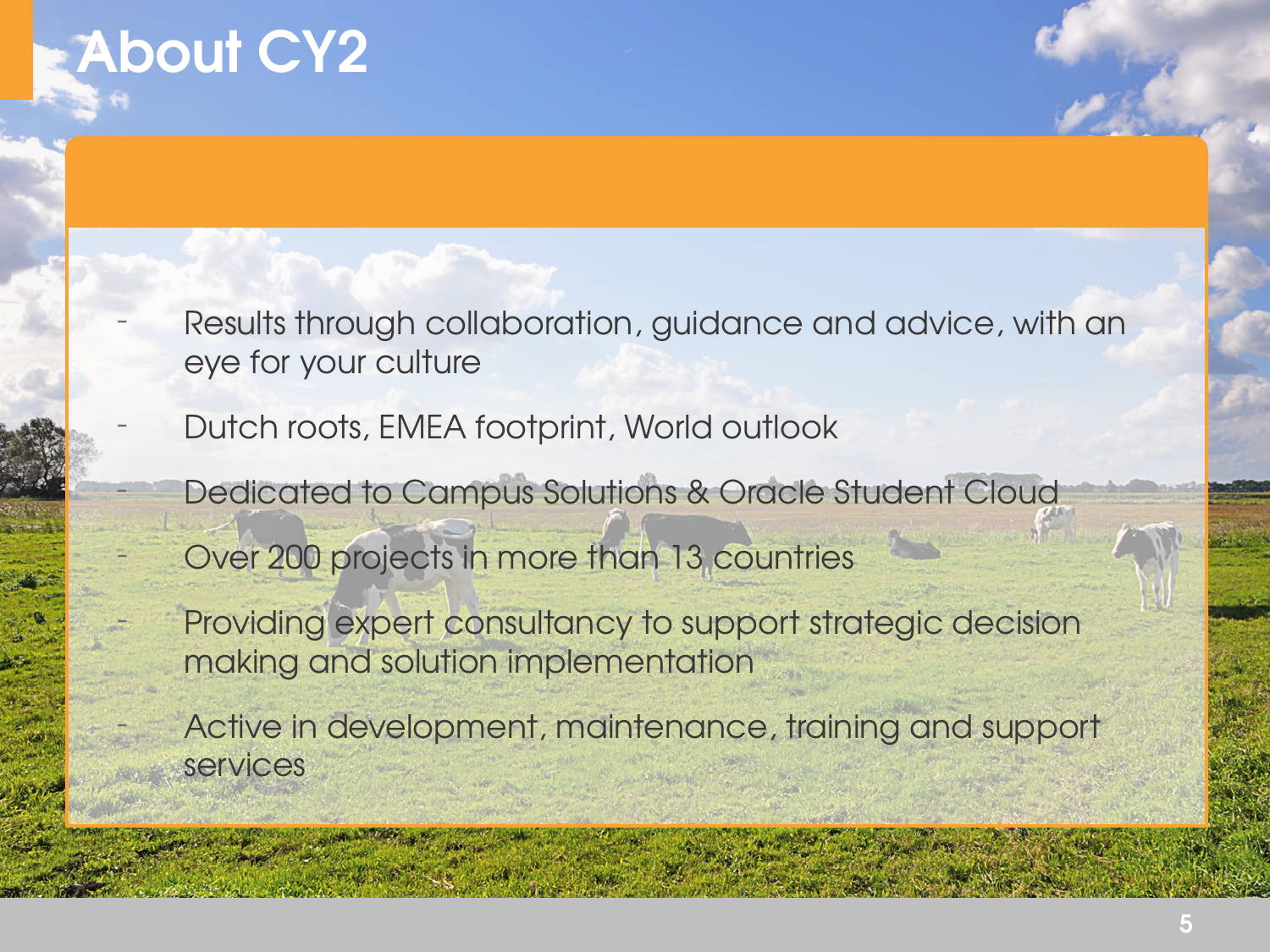

# About CY2
Results through collaboration, guidance and advice, with an eye for your culture
Dutch roots, EMEA footprint, World outlook
Dedicated to Campus Solutions & Oracle Student Cloud
Over 200 projects in more than 13 countries
Providing expert consultancy to support strategic decision making and solution implementation
Active in development, maintenance, training and support services
5